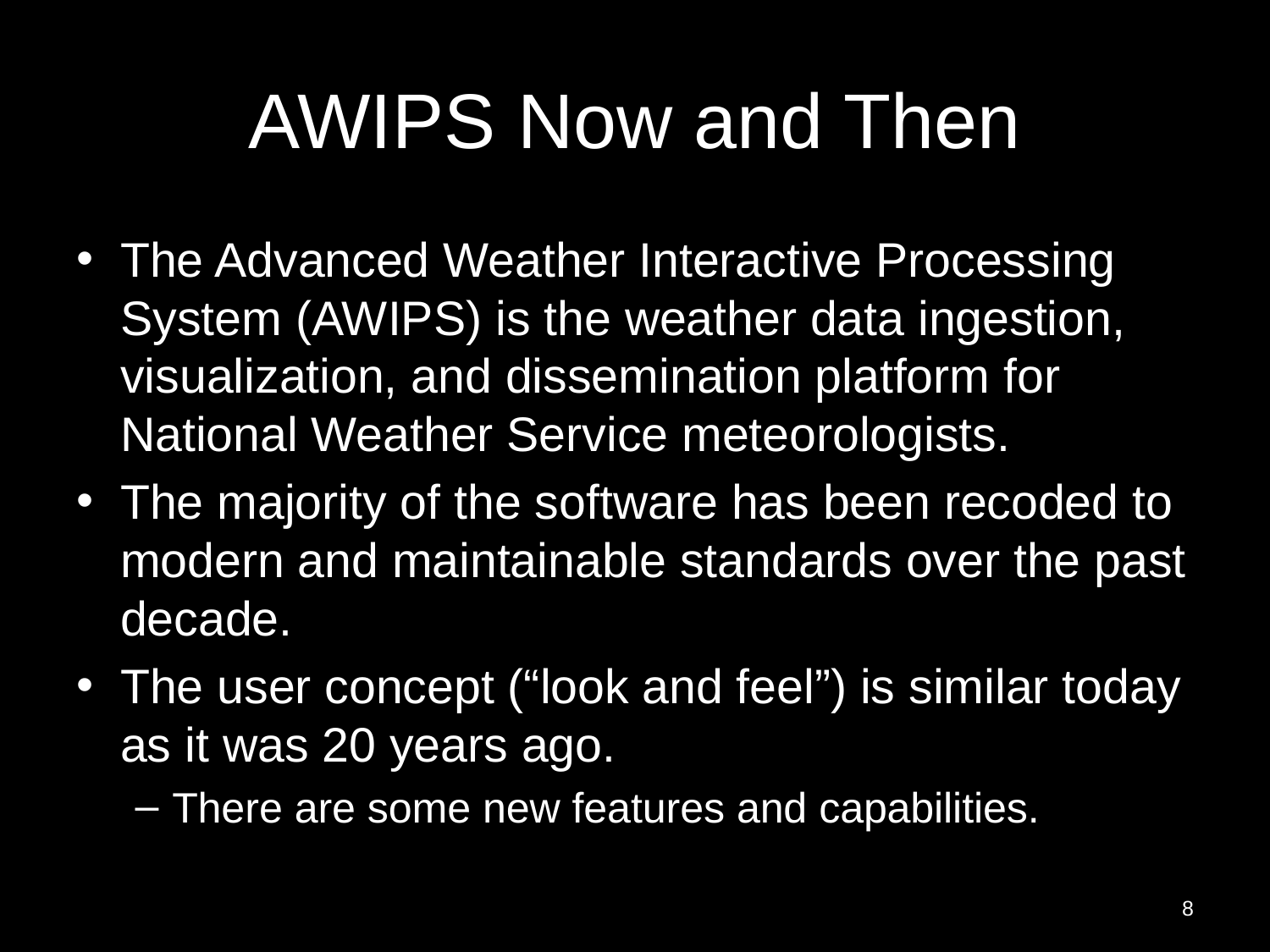

# AWIPS Now and Then
The Advanced Weather Interactive Processing System (AWIPS) is the weather data ingestion, visualization, and dissemination platform for National Weather Service meteorologists.
The majority of the software has been recoded to modern and maintainable standards over the past decade.
The user concept (“look and feel”) is similar today as it was 20 years ago.
There are some new features and capabilities.

8